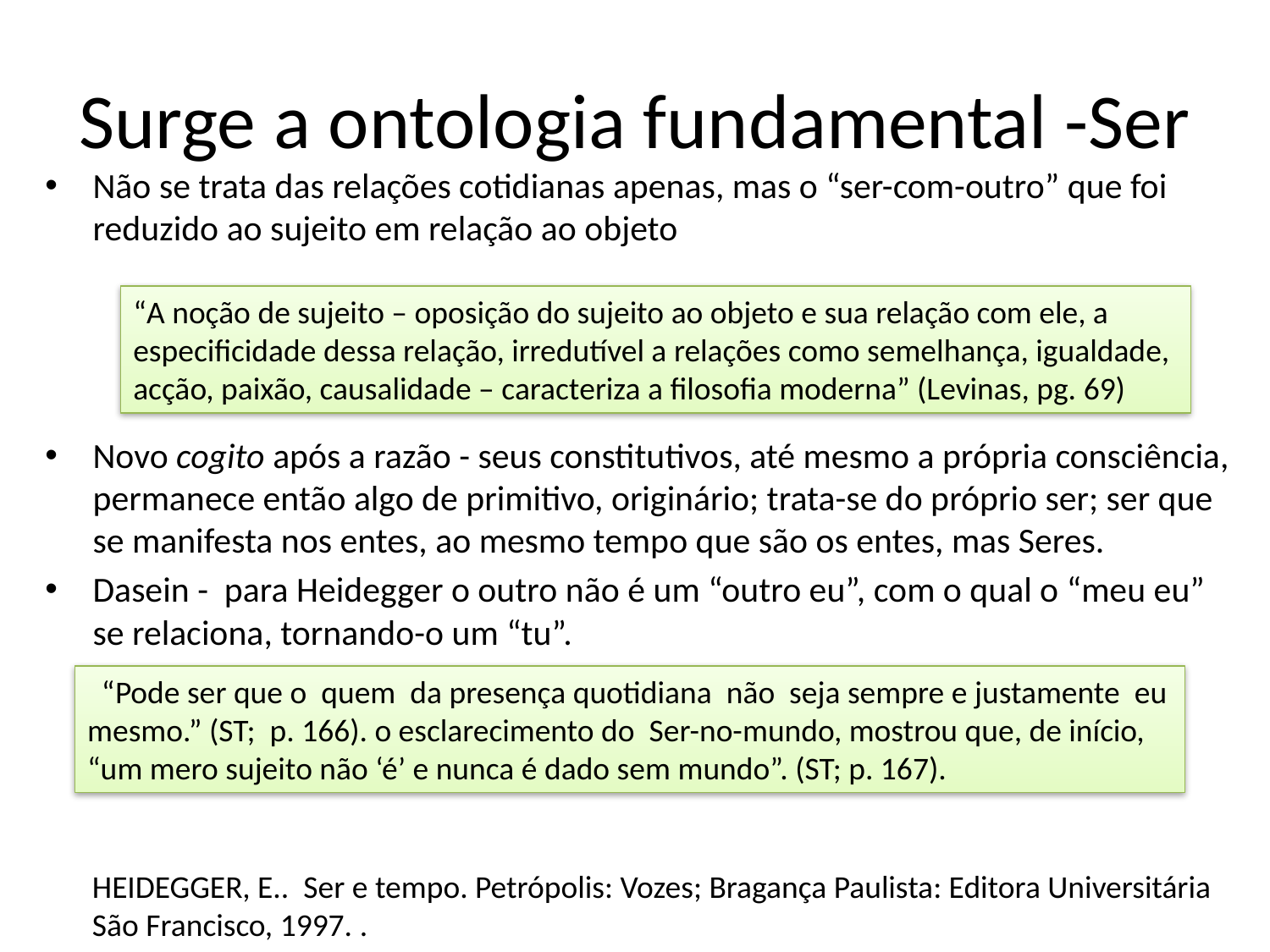

# Surge a ontologia fundamental -Ser
Não se trata das relações cotidianas apenas, mas o “ser-com-outro” que foi reduzido ao sujeito em relação ao objeto

Novo cogito após a razão - seus constitutivos, até mesmo a própria consciência, permanece então algo de primitivo, originário; trata-se do próprio ser; ser que se manifesta nos entes, ao mesmo tempo que são os entes, mas Seres.
Dasein -  para Heidegger o outro não é um “outro eu”, com o qual o “meu eu” se relaciona, tornando-o um “tu”.

“A noção de sujeito – oposição do sujeito ao objeto e sua relação com ele, a
especificidade dessa relação, irredutível a relações como semelhança, igualdade,
acção, paixão, causalidade – caracteriza a filosofia moderna” (Levinas, pg. 69)
  “Pode ser que o  quem  da presença quotidiana  não  seja sempre e justamente  eu mesmo.” (ST;  p. 166). o esclarecimento do  Ser-no-mundo, mostrou que, de início, “um mero sujeito não ‘é’ e nunca é dado sem mundo”. (ST; p. 167).
HEIDEGGER, E..  Ser e tempo. Petrópolis: Vozes; Bragança Paulista: Editora Universitária
São Francisco, 1997. .